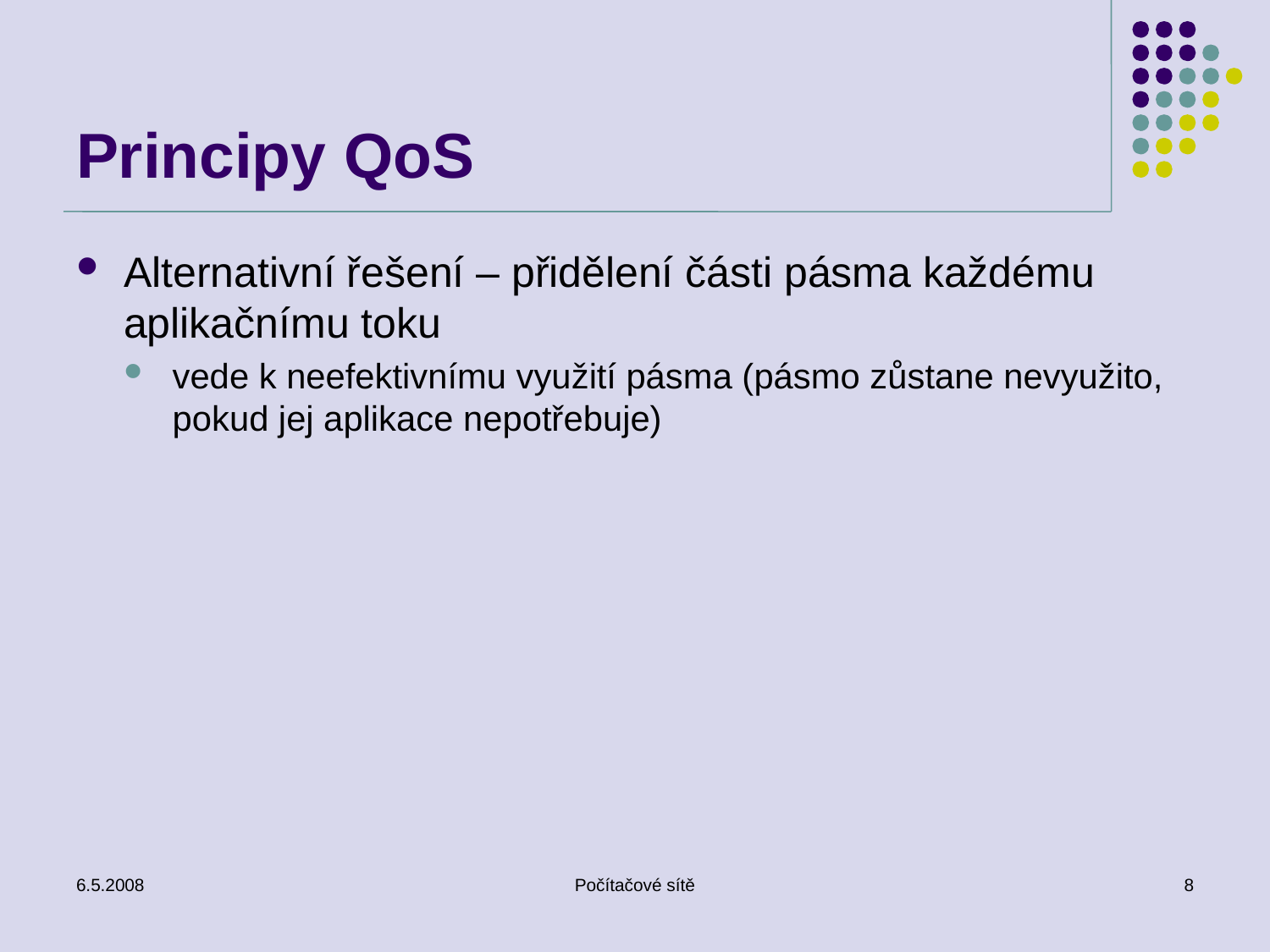

# Principy QoS
Alternativní řešení – přidělení části pásma každému aplikačnímu toku
vede k neefektivnímu využití pásma (pásmo zůstane nevyužito, pokud jej aplikace nepotřebuje)
6.5.2008
Počítačové sítě
8